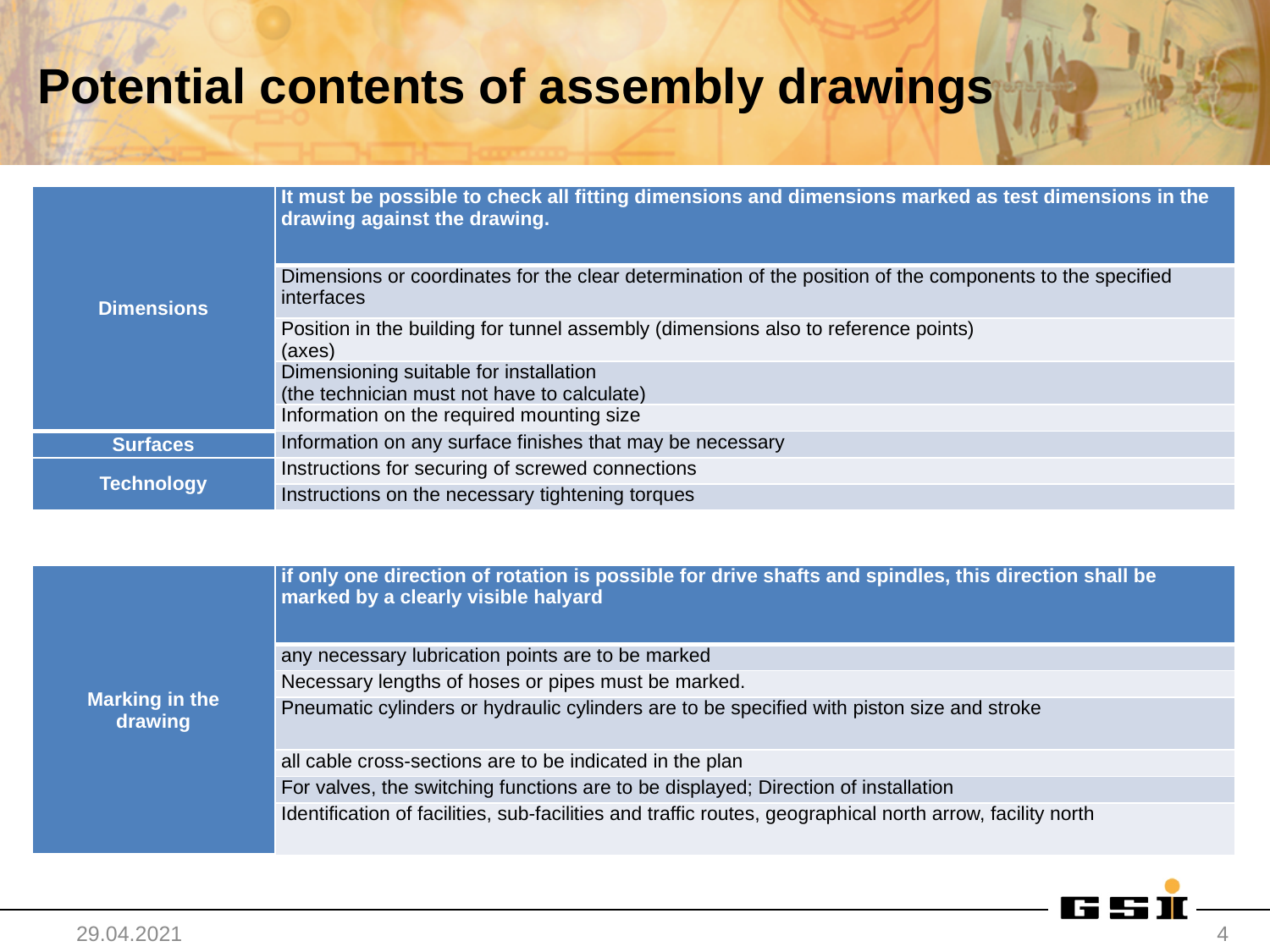

# Potential contents of assembly drawings
| Dimensions | It must be possible to check all fitting dimensions and dimensions marked as test dimensions in the drawing against the drawing. |
| --- | --- |
|  | Dimensions or coordinates for the clear determination of the position of the components to the specified interfaces |
|  | Position in the building for tunnel assembly (dimensions also to reference points) (axes) |
|  | Dimensioning suitable for installation (the technician must not have to calculate) |
|  | Information on the required mounting size |
| Surfaces | Information on any surface finishes that may be necessary |
| Technology | Instructions for securing of screwed connections |
|  | Instructions on the necessary tightening torques |
| Marking in the drawing | if only one direction of rotation is possible for drive shafts and spindles, this direction shall be marked by a clearly visible halyard |
| --- | --- |
|  | any necessary lubrication points are to be marked |
|  | Necessary lengths of hoses or pipes must be marked. |
|  | Pneumatic cylinders or hydraulic cylinders are to be specified with piston size and stroke |
|  | all cable cross-sections are to be indicated in the plan |
|  | For valves, the switching functions are to be displayed; Direction of installation |
|  | Identification of facilities, sub-facilities and traffic routes, geographical north arrow, facility north |
29.04.2021

4